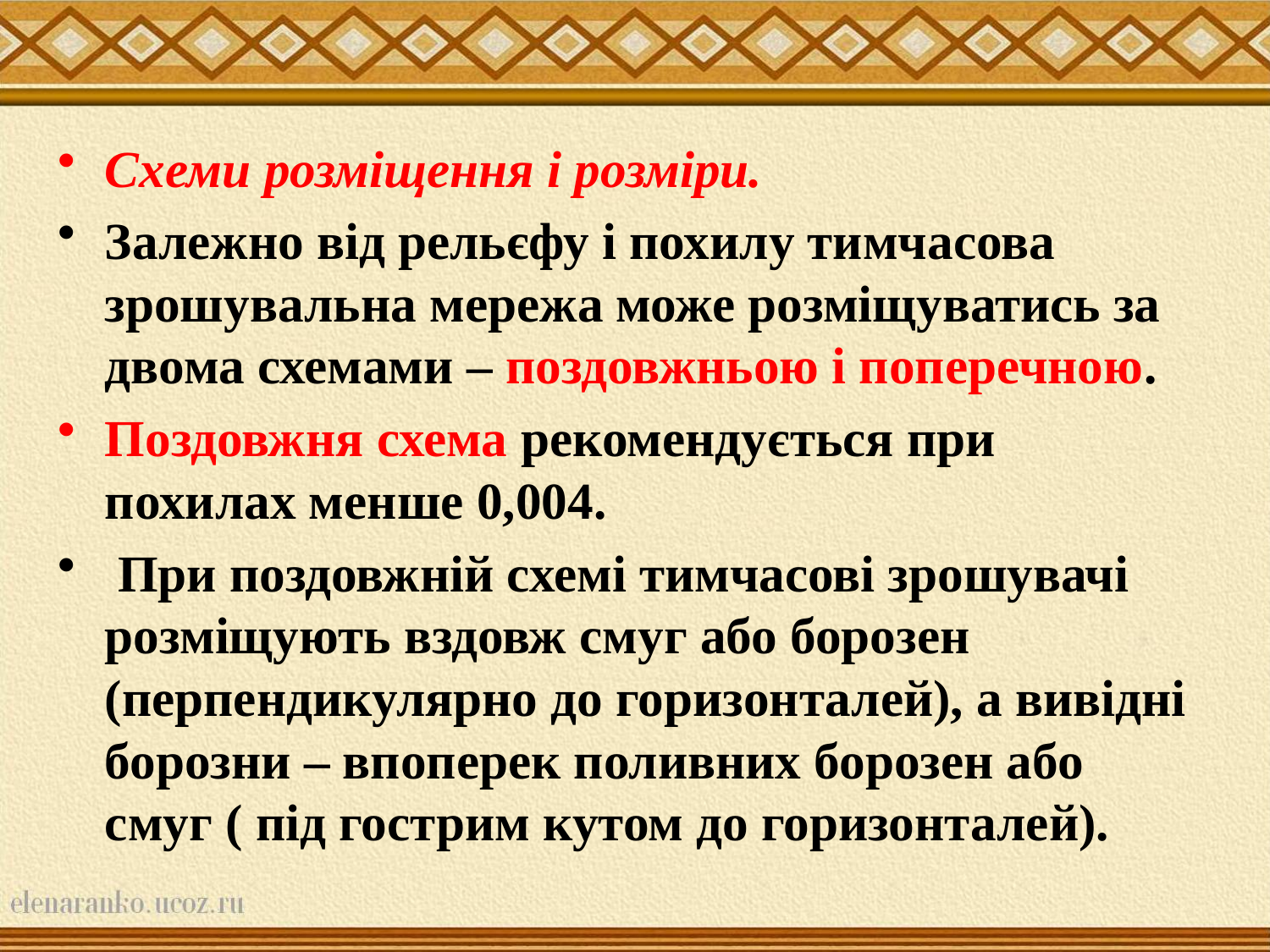

Схеми розміщення і розміри.
Залежно від рельєфу і похилу тимчасова зрошувальна мережа може розміщуватись за двома схемами – поздовжньою і поперечною.
Поздовжня схема рекомендується при похилах менше 0,004.
 При поздовжній схемі тимчасові зрошувачі розміщують вздовж смуг або борозен (перпендикулярно до горизонталей), а вивідні борозни – впоперек поливних борозен або смуг ( під гострим кутом до горизонталей).